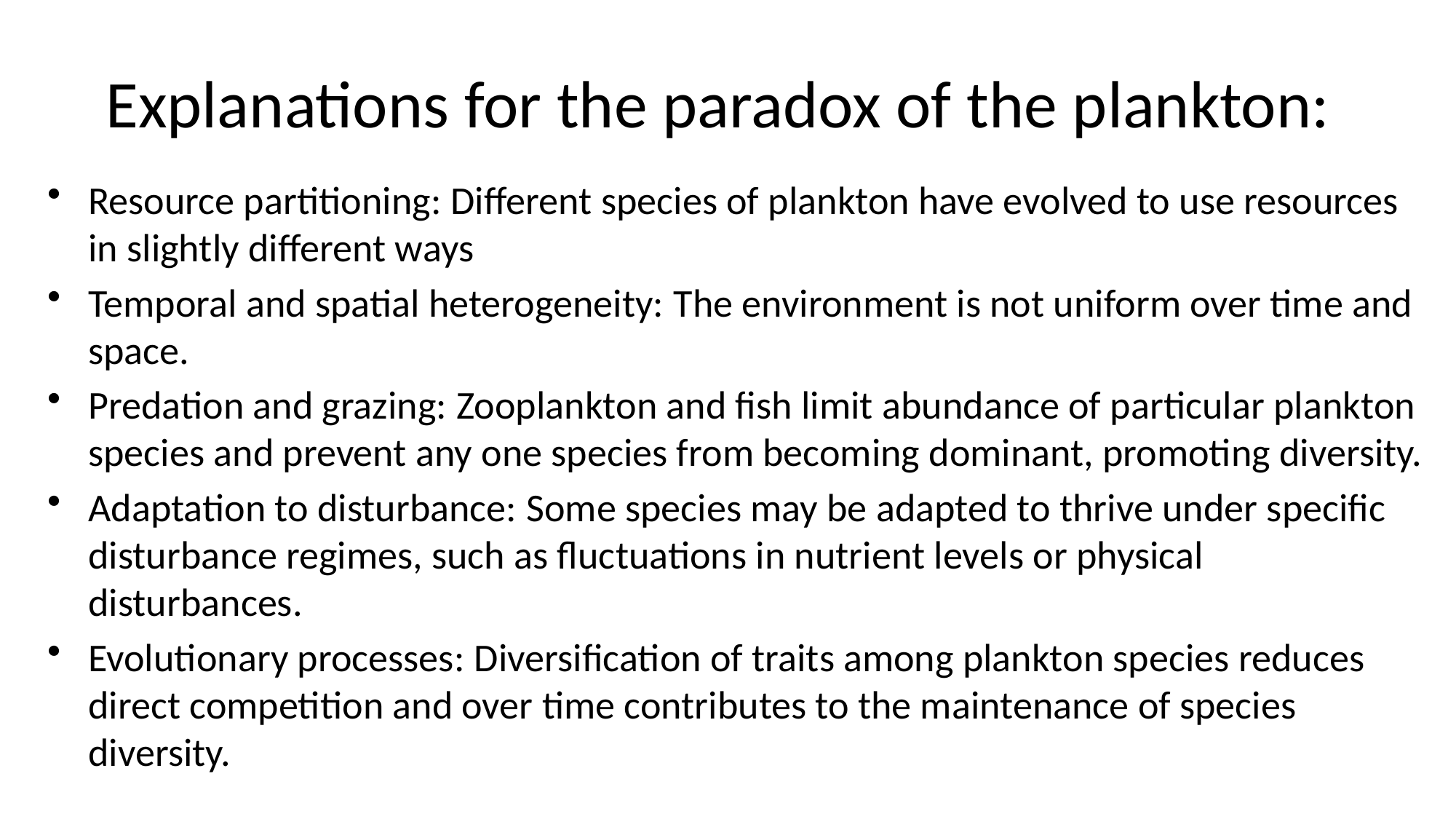

# Explanations for the paradox of the plankton:
Resource partitioning: Different species of plankton have evolved to use resources in slightly different ways
Temporal and spatial heterogeneity: The environment is not uniform over time and space.
Predation and grazing: Zooplankton and fish limit abundance of particular plankton species and prevent any one species from becoming dominant, promoting diversity.
Adaptation to disturbance: Some species may be adapted to thrive under specific disturbance regimes, such as fluctuations in nutrient levels or physical disturbances.
Evolutionary processes: Diversification of traits among plankton species reduces direct competition and over time contributes to the maintenance of species diversity.